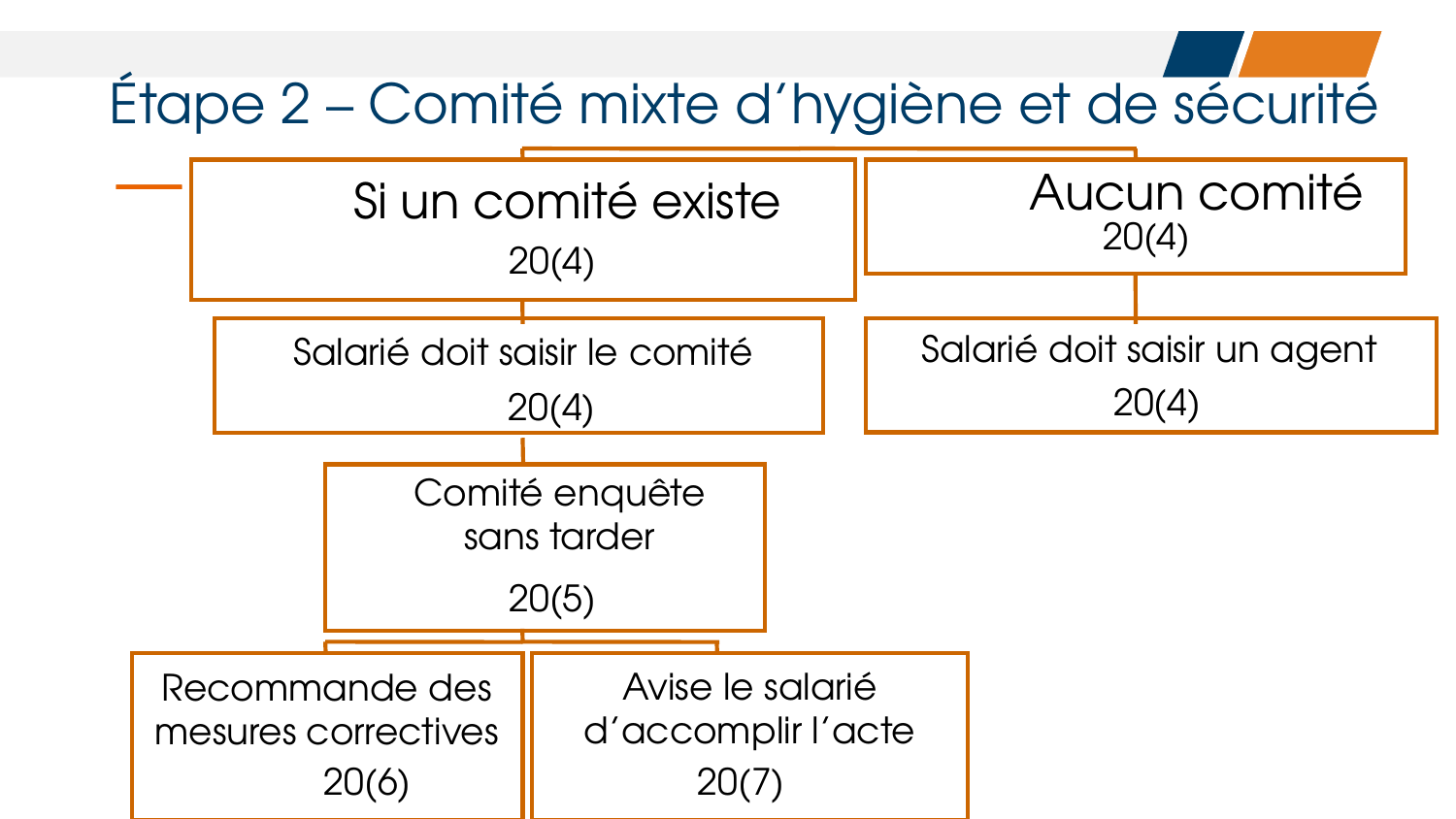

# Étape 2 – Comité mixte d’hygiène et de sécurité

Aucun comité
Si un comité existe
20(4)
20(4)
Salarié doit saisir un agent
Salarié doit saisir le comité
20(4)
20(4)
Comité enquête sans tarder
20(5)
Avise le salarié d’accomplir l’acte
Recommande des mesures correctives
20(6)
20(7)